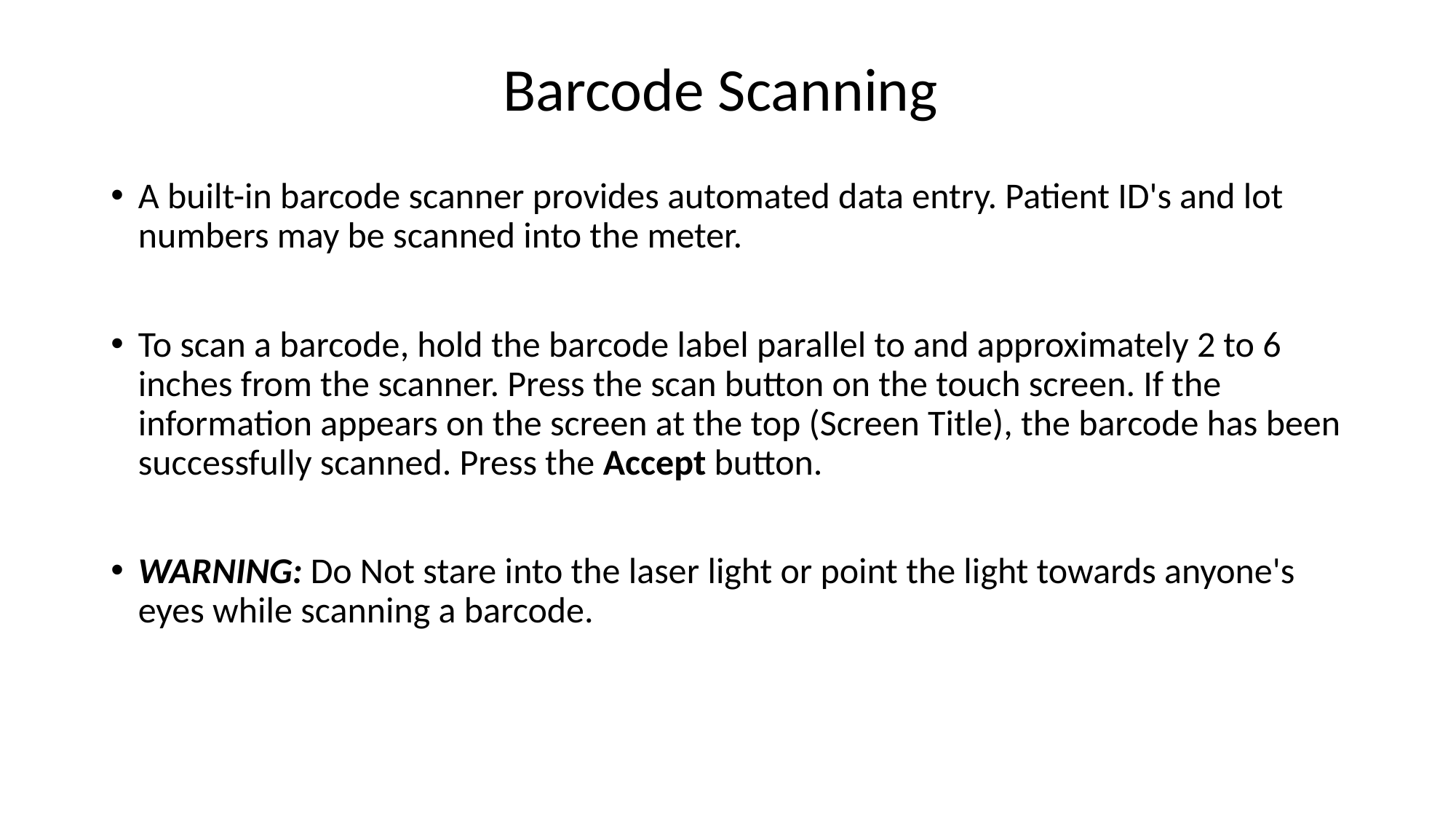

# Barcode Scanning
A built-in barcode scanner provides automated data entry. Patient ID's and lot numbers may be scanned into the meter.

To scan a barcode, hold the barcode label parallel to and approximately 2 to 6 inches from the scanner. Press the scan button on the touch screen. If the information appears on the screen at the top (Screen Title), the barcode has been successfully scanned. Press the Accept button.

WARNING: Do Not stare into the laser light or point the light towards anyone's eyes while scanning a barcode.